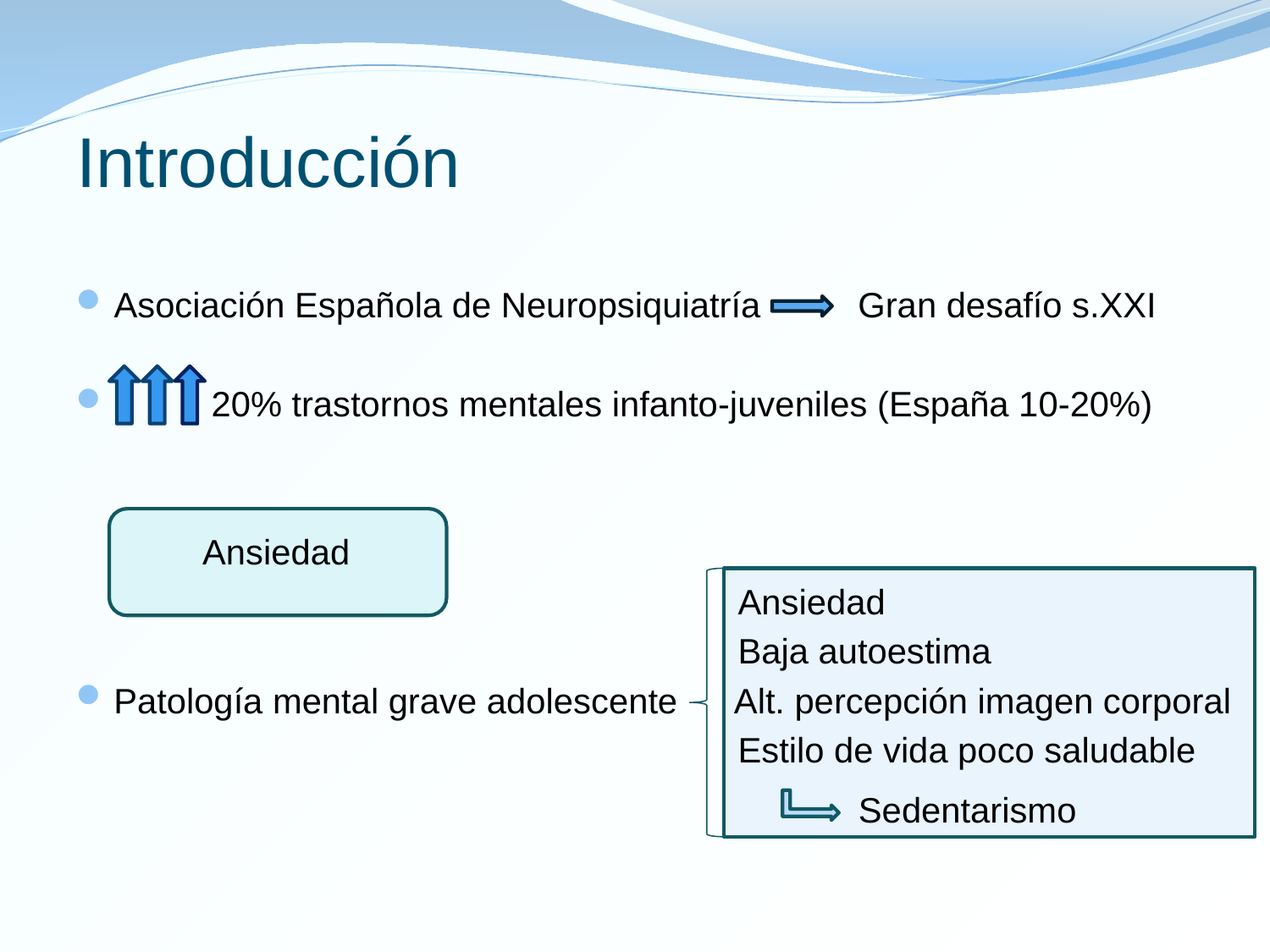

Introducción
Asociación Española de Neuropsiquiatría          Gran desafío s.XXI

          20% trastornos mentales infanto-juveniles (España 10-20%)

             Ansiedad
                                                                    Ansiedad
                                                                    Baja autoestima
Patología mental grave adolescente      Alt. percepción imagen corporal
                                                                    Estilo de vida poco saludable

Sedentarismo